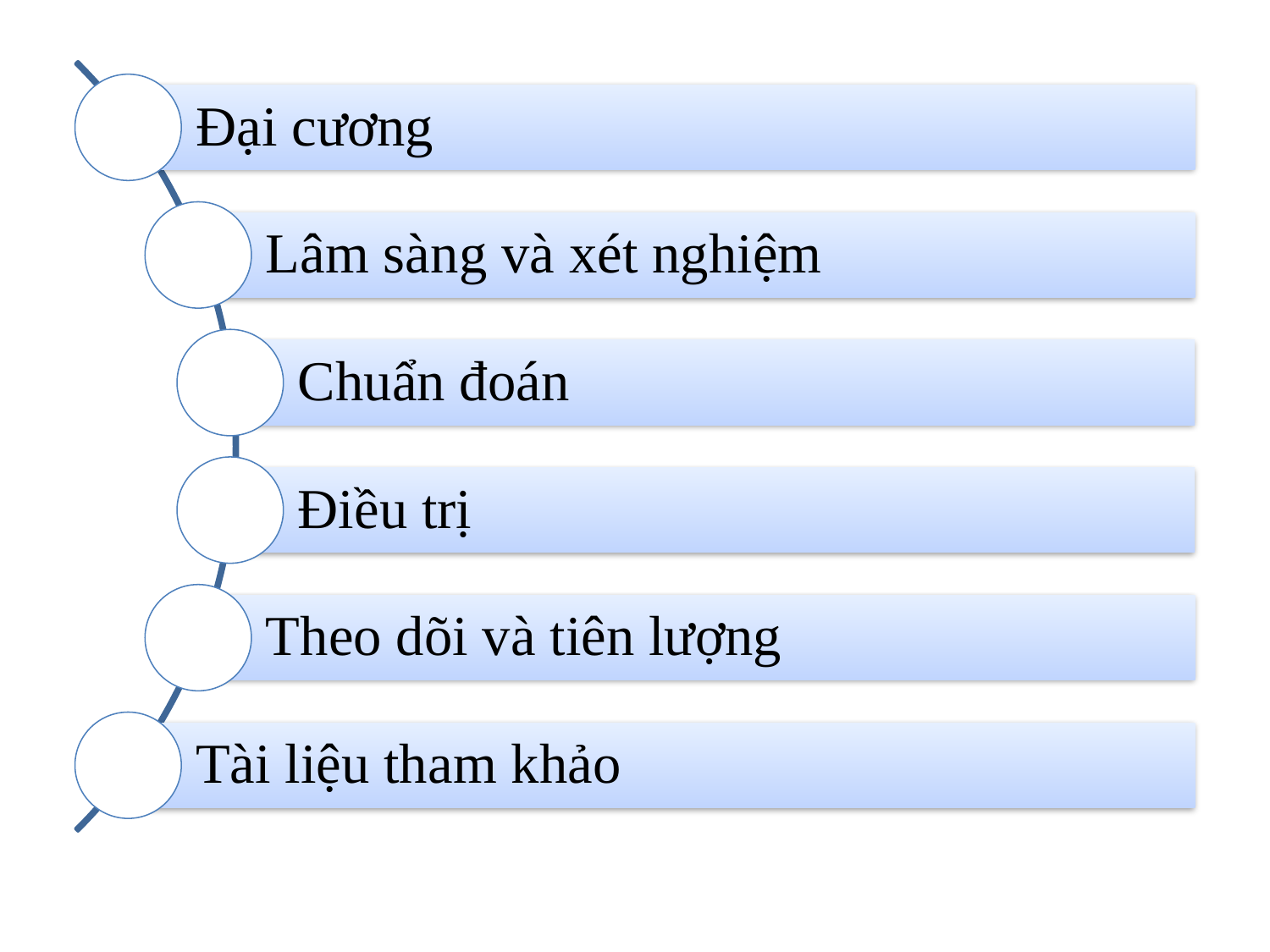

#
Đại cương
Lâm sàng và xét nghiệm
Chuẩn đoán
Điều trị
Theo dõi và tiên lượng
Tài liệu tham khảo